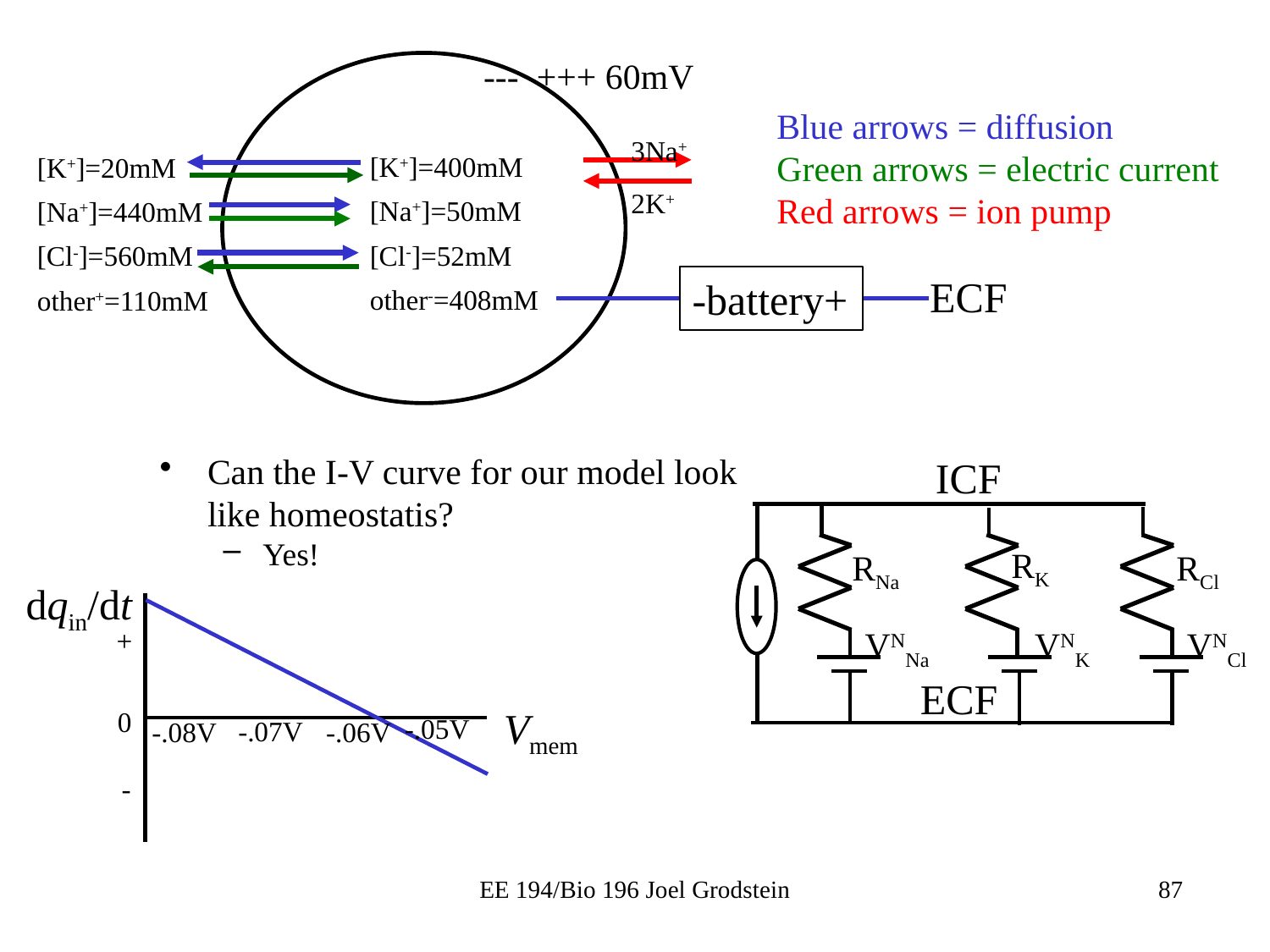

---  +++ 60mV
Blue arrows = diffusion
Green arrows = electric current
Red arrows = ion pump
3Na+
2K+
[K+]=400mM
[Na+]=50mM
[Cl-]=52mM
other-=408mM
[K+]=20mM
[Na+]=440mM
[Cl-]=560mM
other+=110mM
ECF
-battery+
Can the I-V curve for our model look like homeostatis?
Yes!
ICF
RK
RNa
RCl

dqin/dt
+
Vmem
0
-.05V
-.07V
-.06V
-.08V
-
VNNa
VNK
VNCl
ECF
EE 194/Bio 196 Joel Grodstein